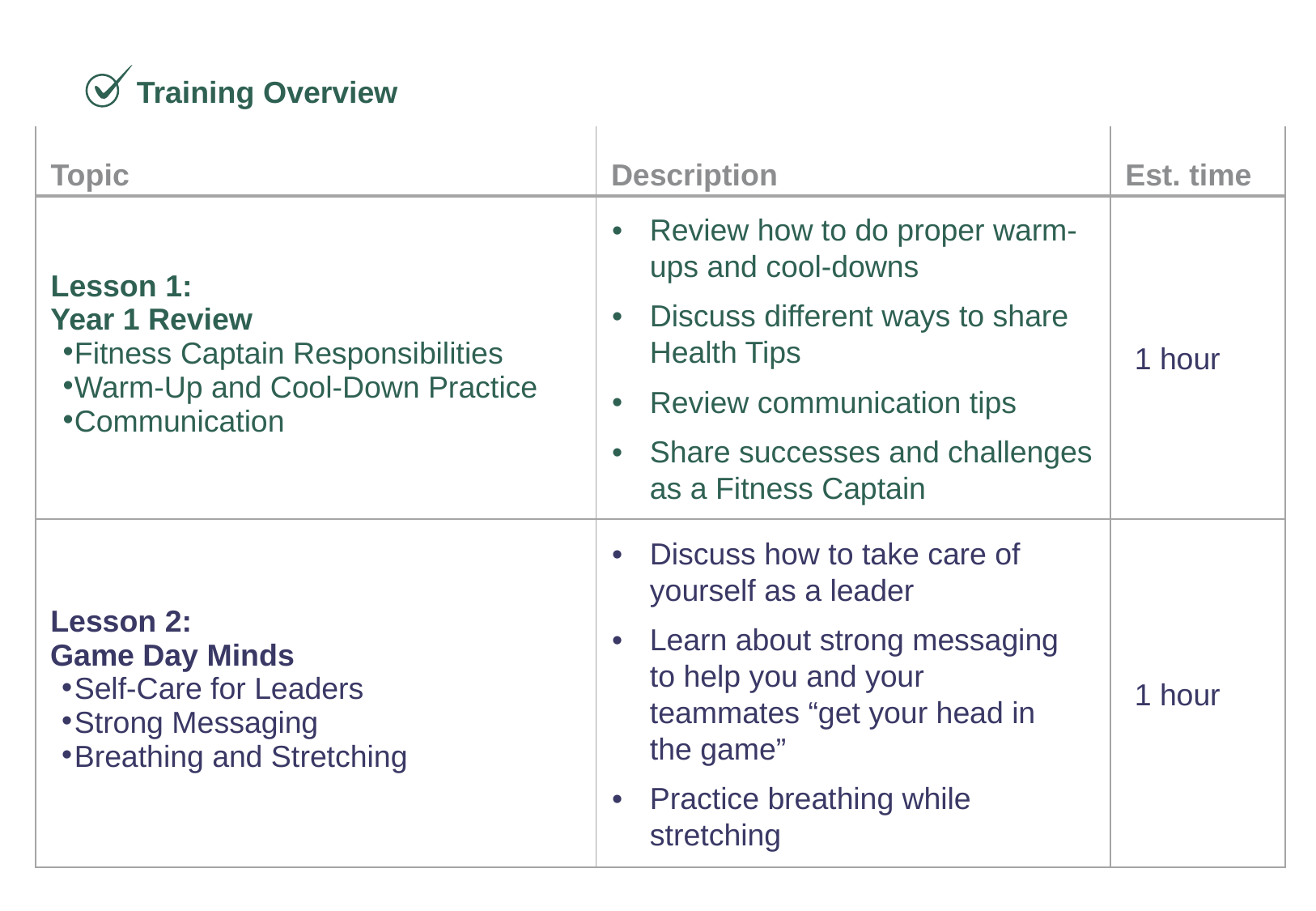

Training Overview
| Topic | Description | Est. time |
| --- | --- | --- |
| Lesson 1: Year 1 Review Fitness Captain Responsibilities Warm-Up and Cool-Down Practice Communication | Review how to do proper warm-ups and cool-downs Discuss different ways to share Health Tips Review communication tips Share successes and challenges as a Fitness Captain | 1 hour |
| Lesson 2: Game Day Minds Self-Care for Leaders Strong Messaging Breathing and Stretching | Discuss how to take care of yourself as a leader Learn about strong messaging to help you and your teammates “get your head in the game” Practice breathing while stretching | 1 hour |